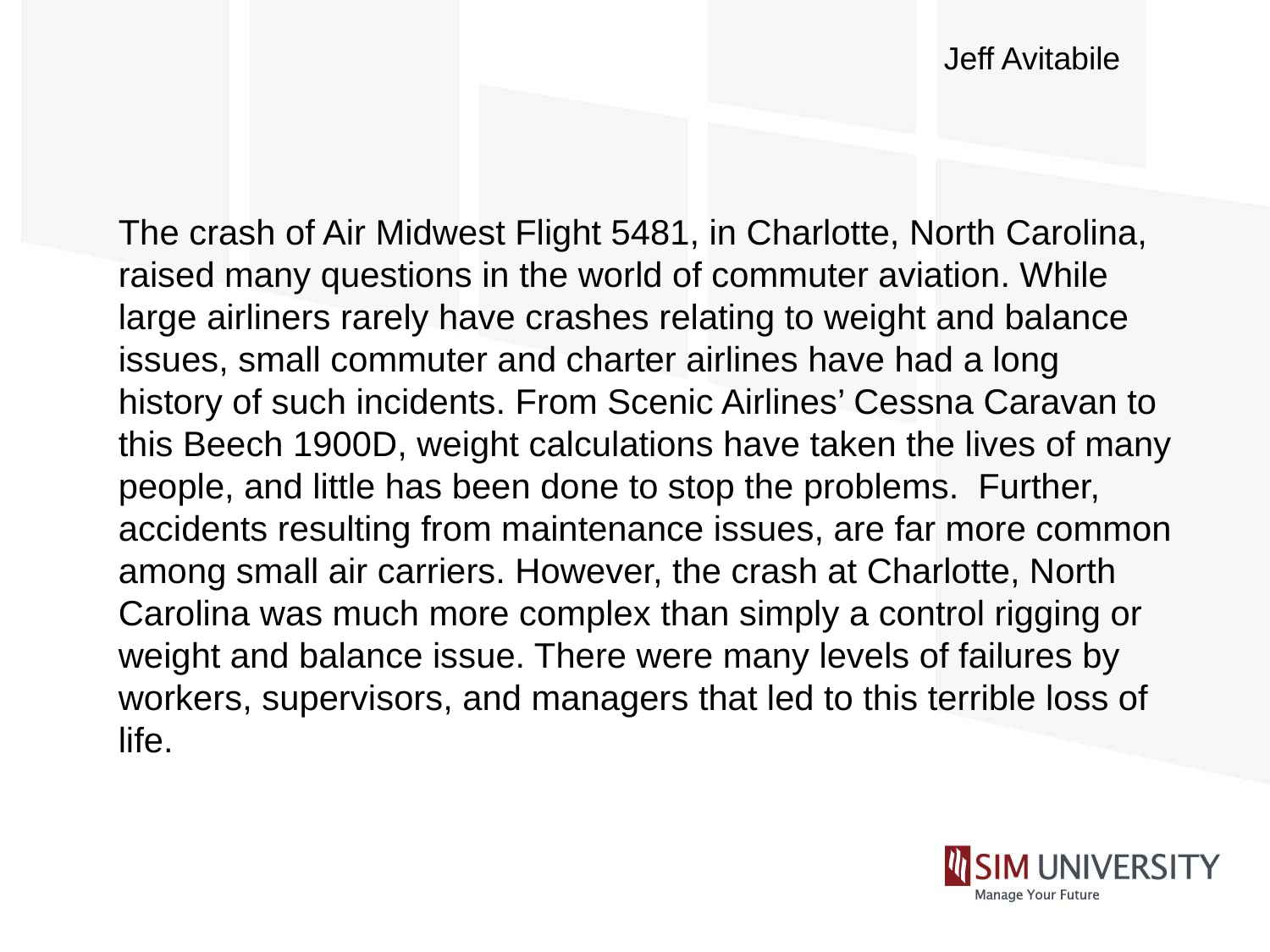

Jeff Avitabile
The crash of Air Midwest Flight 5481, in Charlotte, North Carolina, raised many questions in the world of commuter aviation. While large airliners rarely have crashes relating to weight and balance issues, small commuter and charter airlines have had a long history of such incidents. From Scenic Airlines’ Cessna Caravan to this Beech 1900D, weight calculations have taken the lives of many people, and little has been done to stop the problems.  Further, accidents resulting from maintenance issues, are far more common among small air carriers. However, the crash at Charlotte, North Carolina was much more complex than simply a control rigging or weight and balance issue. There were many levels of failures by workers, supervisors, and managers that led to this terrible loss of life.